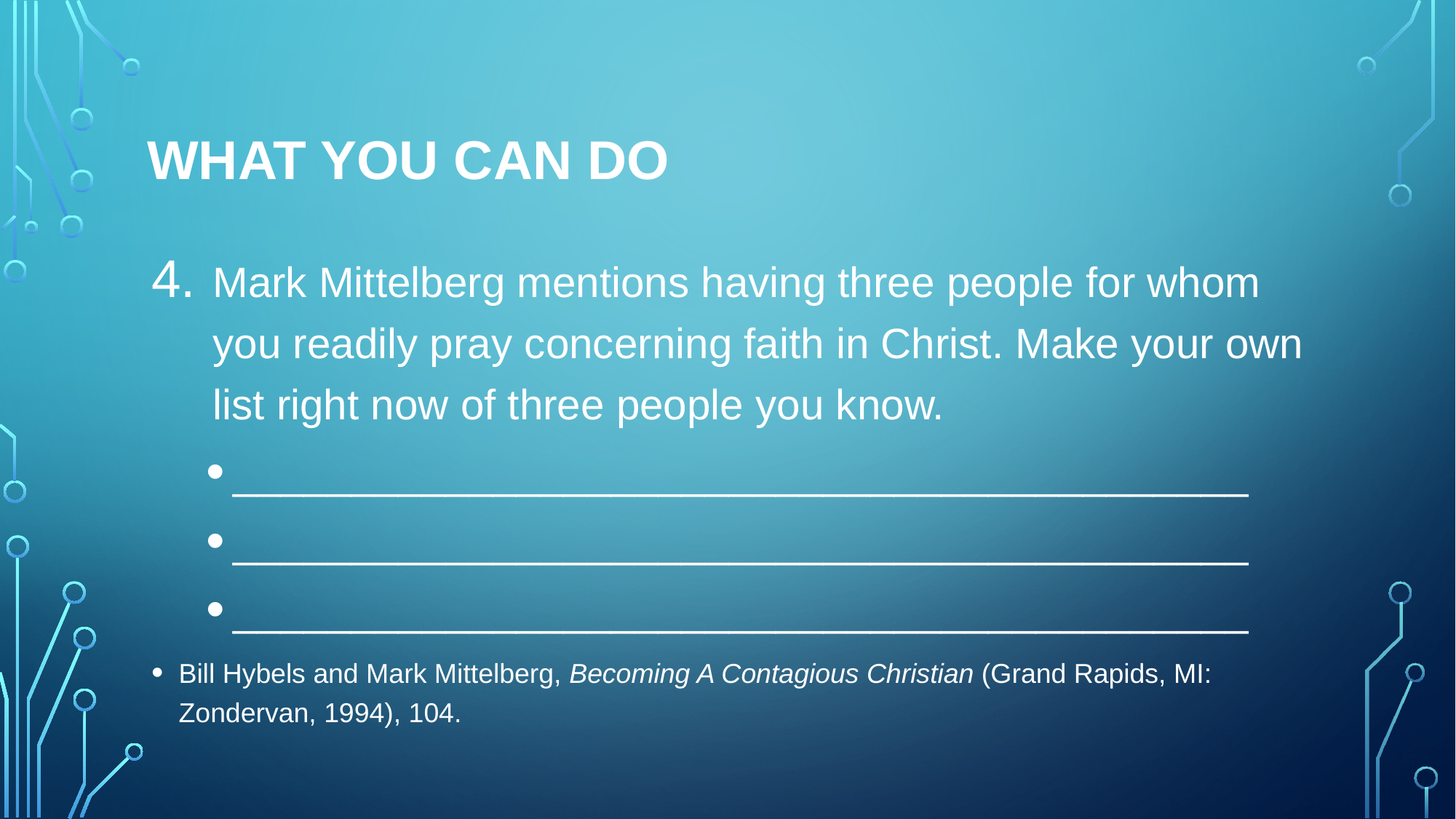

# What You Can Do
Mark Mittelberg mentions having three people for whom you readily pray concerning faith in Christ. Make your own list right now of three people you know.
___________________________________________
___________________________________________
___________________________________________
Bill Hybels and Mark Mittelberg, Becoming A Contagious Christian (Grand Rapids, MI: Zondervan, 1994), 104.